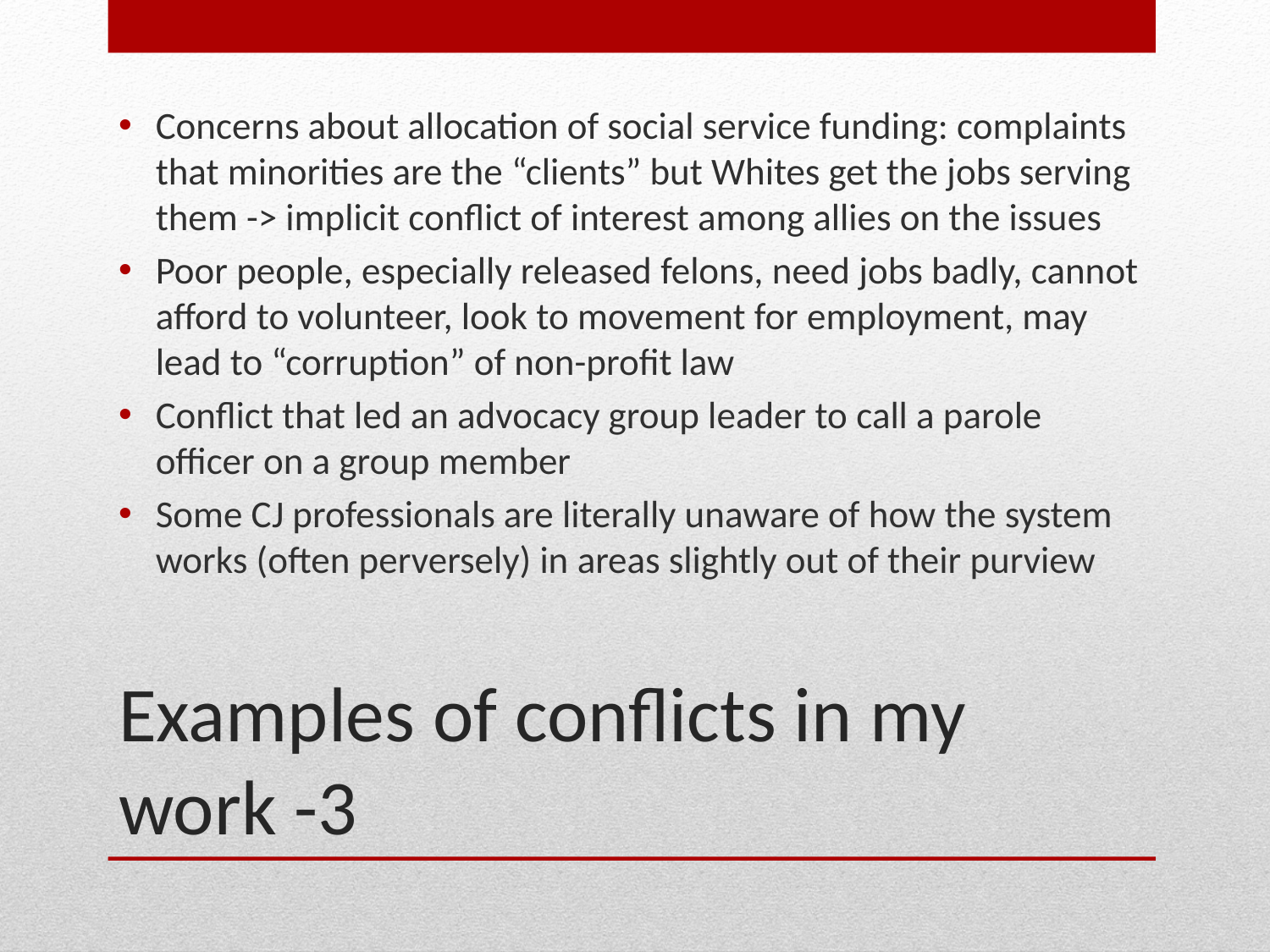

Concerns about allocation of social service funding: complaints that minorities are the “clients” but Whites get the jobs serving them -> implicit conflict of interest among allies on the issues
Poor people, especially released felons, need jobs badly, cannot afford to volunteer, look to movement for employment, may lead to “corruption” of non-profit law
Conflict that led an advocacy group leader to call a parole officer on a group member
Some CJ professionals are literally unaware of how the system works (often perversely) in areas slightly out of their purview

# Examples of conflicts in my work -3